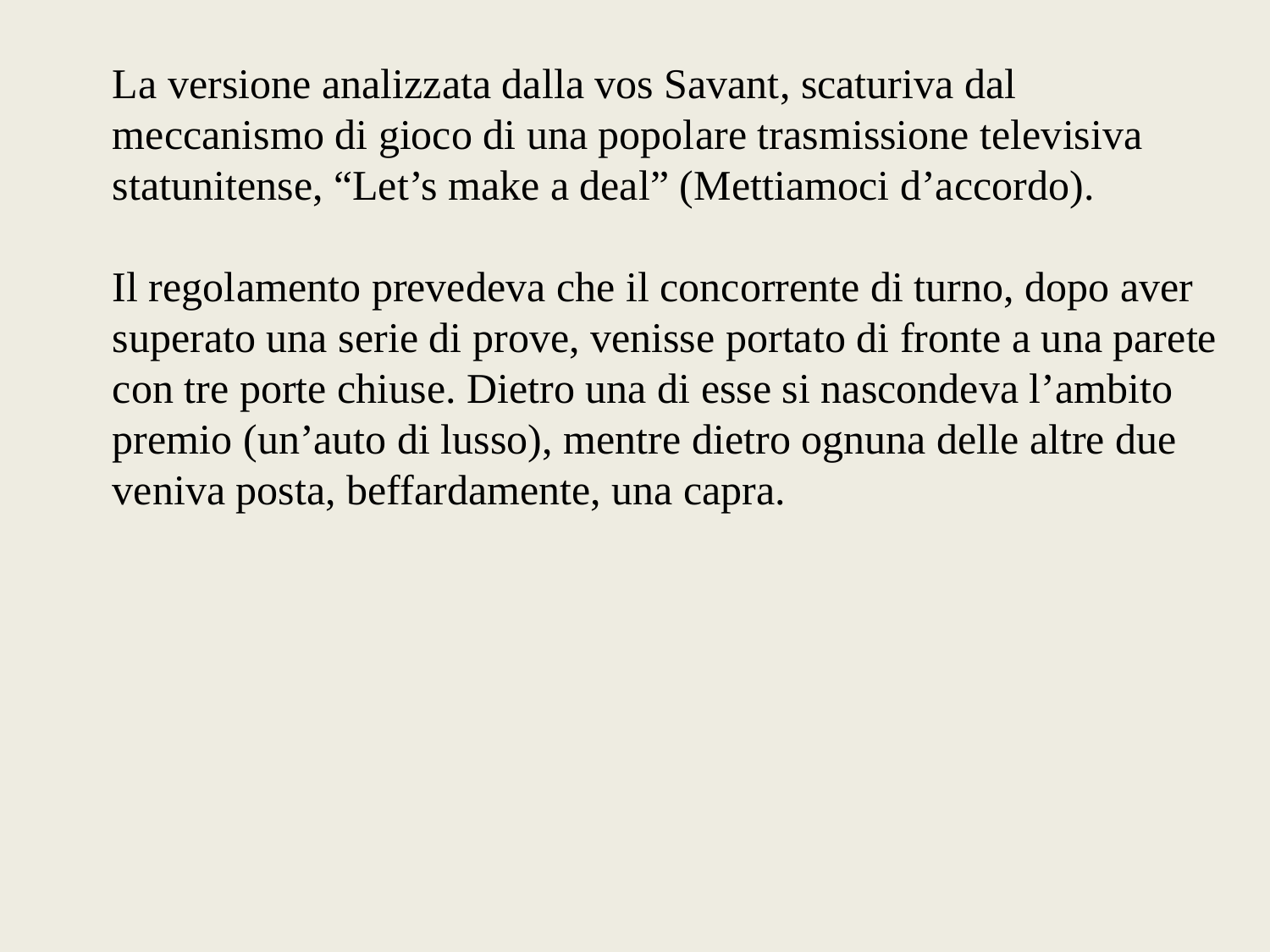

La versione analizzata dalla vos Savant, scaturiva dal meccanismo di gioco di una popolare trasmissione televisiva statunitense, “Let’s make a deal” (Mettiamoci d’accordo).

Il regolamento prevedeva che il concorrente di turno, dopo aver superato una serie di prove, venisse portato di fronte a una parete con tre porte chiuse. Dietro una di esse si nascondeva l’ambito premio (un’auto di lusso), mentre dietro ognuna delle altre due veniva posta, beffardamente, una capra.